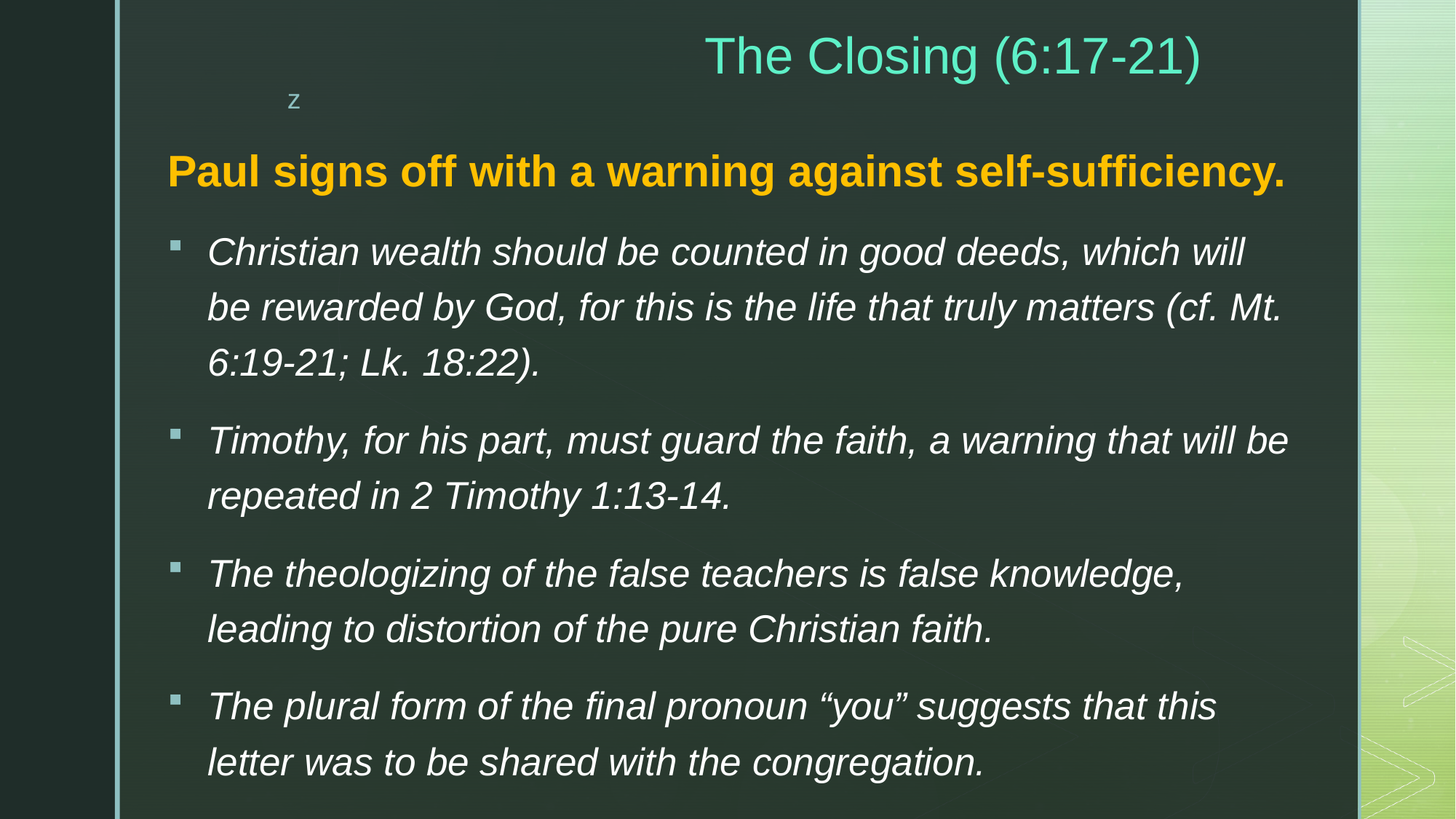

# The Closing (6:17-21)
Paul signs off with a warning against self-sufficiency.
Christian wealth should be counted in good deeds, which will be rewarded by God, for this is the life that truly matters (cf. Mt. 6:19-21; Lk. 18:22).
Timothy, for his part, must guard the faith, a warning that will be repeated in 2 Timothy 1:13-14.
The theologizing of the false teachers is false knowledge, leading to distortion of the pure Christian faith.
The plural form of the final pronoun “you” suggests that this letter was to be shared with the congregation.